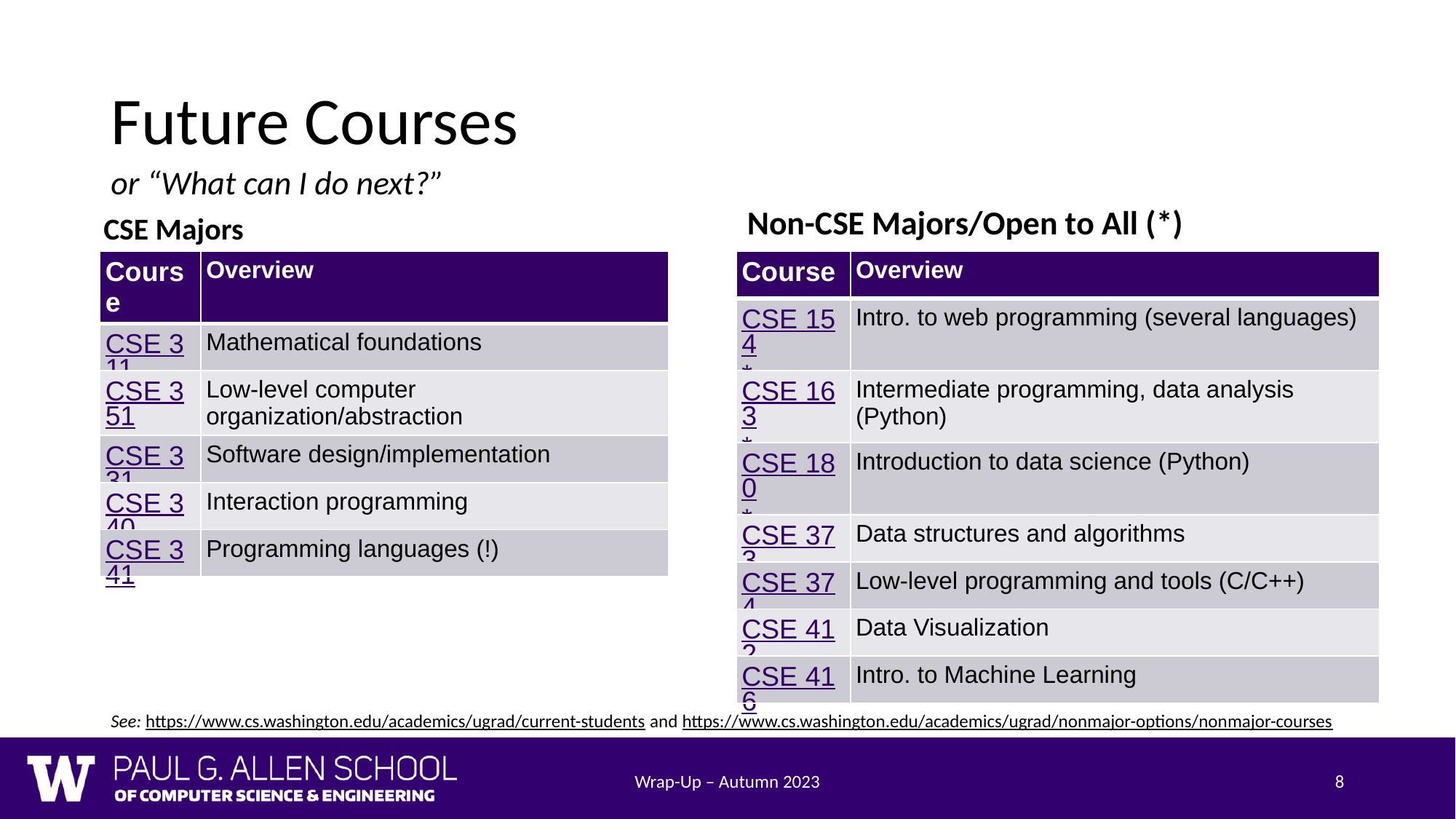

# Future Courses
or “What can I do next?”
CSE Majors
Non-CSE Majors/Open to All (*)
| Course | Overview |
| --- | --- |
| CSE 311 | Mathematical foundations |
| CSE 351 | Low-level computer organization/abstraction |
| CSE 331 | Software design/implementation |
| CSE 340 | Interaction programming |
| CSE 341 | Programming languages (!) |
| Course | Overview |
| --- | --- |
| CSE 154\* | Intro. to web programming (several languages) |
| CSE 163\* | Intermediate programming, data analysis (Python) |
| CSE 180\* | Introduction to data science (Python) |
| CSE 373 | Data structures and algorithms |
| CSE 374 | Low-level programming and tools (C/C++) |
| CSE 412 | Data Visualization |
| CSE 416 | Intro. to Machine Learning |
See: https://www.cs.washington.edu/academics/ugrad/current-students and https://www.cs.washington.edu/academics/ugrad/nonmajor-options/nonmajor-courses
Wrap-Up – Autumn 2023
8